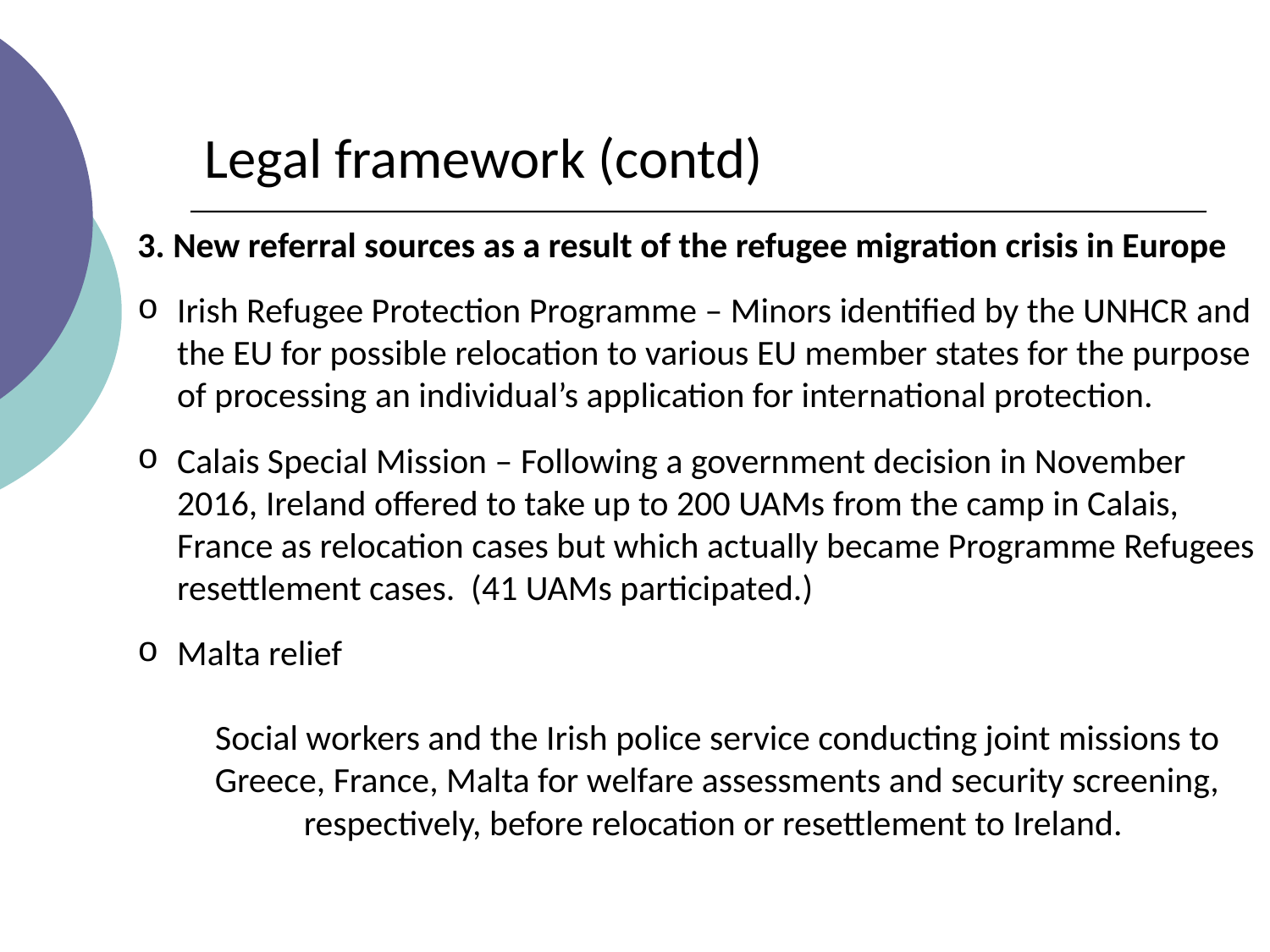

Legal framework (contd)
3. New referral sources as a result of the refugee migration crisis in Europe

Irish Refugee Protection Programme – Minors identified by the UNHCR and the EU for possible relocation to various EU member states for the purpose of processing an individual’s application for international protection.

Calais Special Mission – Following a government decision in November 2016, Ireland offered to take up to 200 UAMs from the camp in Calais, France as relocation cases but which actually became Programme Refugees resettlement cases.  (41 UAMs participated.)

Malta relief

     Social workers and the Irish police service conducting joint missions to Greece, France, Malta for welfare assessments and security screening, respectively, before relocation or resettlement to Ireland.